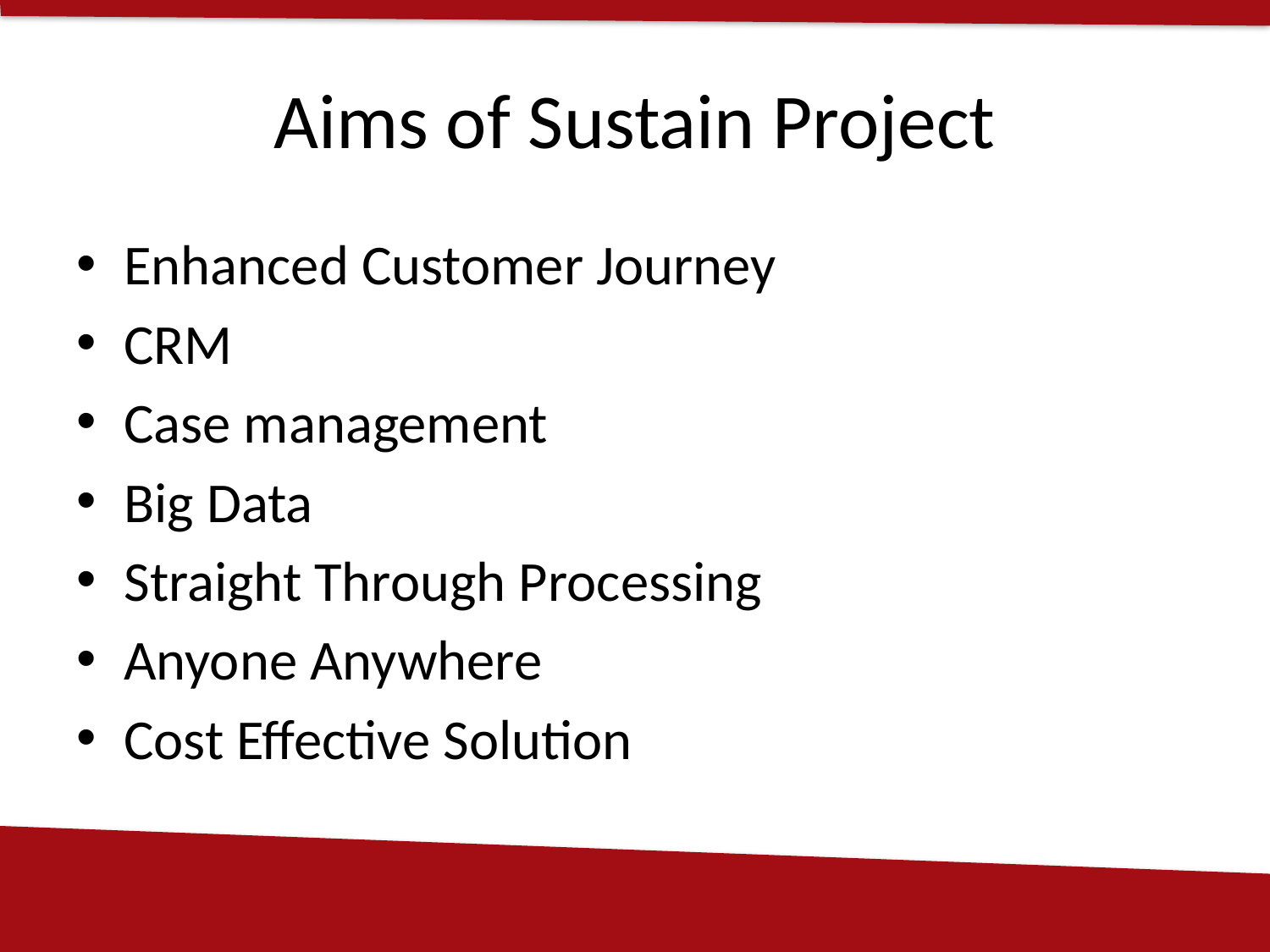

# Aims of Sustain Project
Enhanced Customer Journey
CRM
Case management
Big Data
Straight Through Processing
Anyone Anywhere
Cost Effective Solution